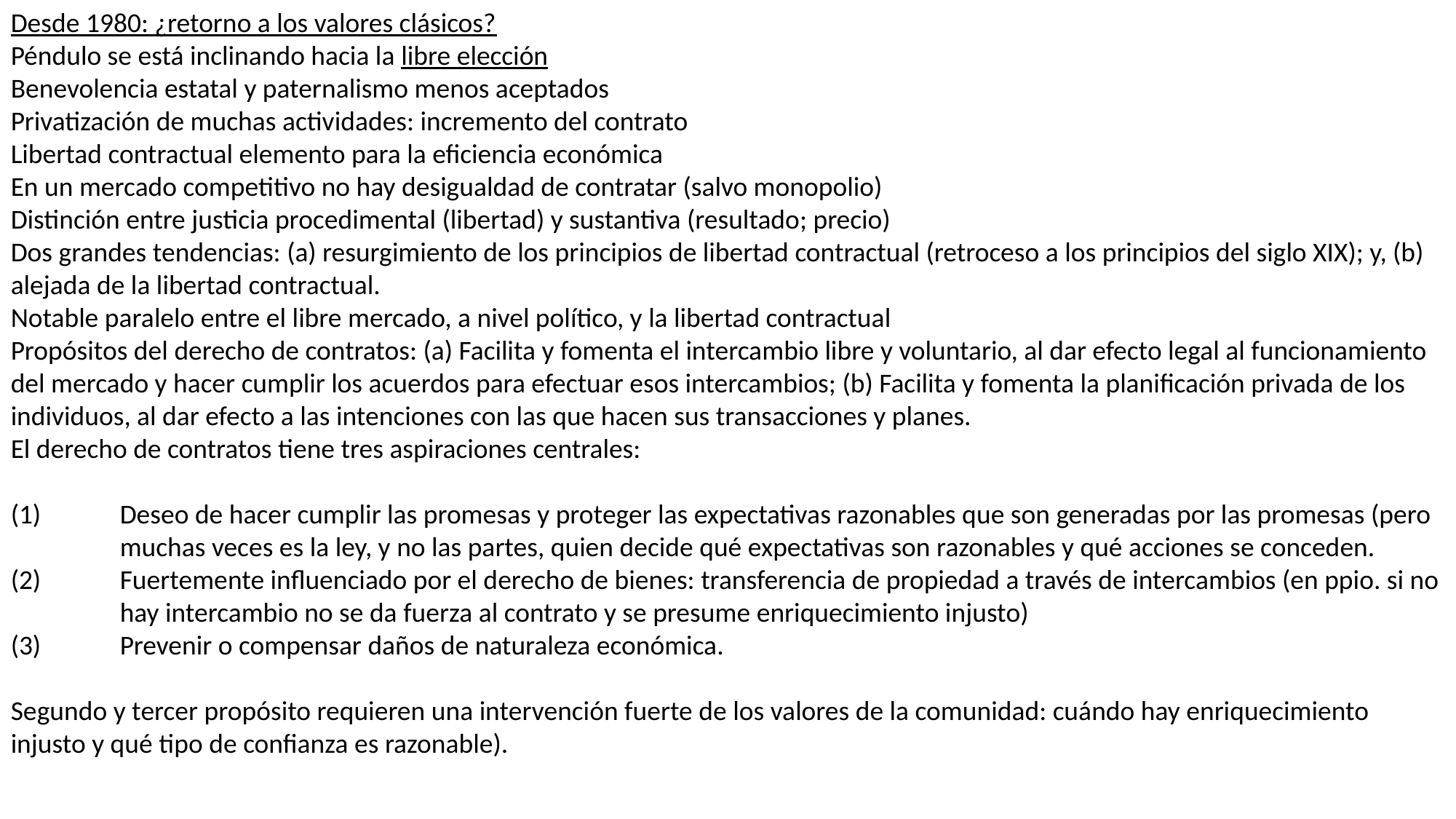

Desde 1980: ¿retorno a los valores clásicos?
Péndulo se está inclinando hacia la libre elección
Benevolencia estatal y paternalismo menos aceptados
Privatización de muchas actividades: incremento del contrato
Libertad contractual elemento para la eficiencia económica
En un mercado competitivo no hay desigualdad de contratar (salvo monopolio)
Distinción entre justicia procedimental (libertad) y sustantiva (resultado; precio)
Dos grandes tendencias: (a) resurgimiento de los principios de libertad contractual (retroceso a los principios del siglo XIX); y, (b) alejada de la libertad contractual.
Notable paralelo entre el libre mercado, a nivel político, y la libertad contractual
Propósitos del derecho de contratos: (a) Facilita y fomenta el intercambio libre y voluntario, al dar efecto legal al funcionamiento del mercado y hacer cumplir los acuerdos para efectuar esos intercambios; (b) Facilita y fomenta la planificación privada de los individuos, al dar efecto a las intenciones con las que hacen sus transacciones y planes.
El derecho de contratos tiene tres aspiraciones centrales:

(1)	Deseo de hacer cumplir las promesas y proteger las expectativas razonables que son generadas por las promesas (pero 	muchas veces es la ley, y no las partes, quien decide qué expectativas son razonables y qué acciones se conceden.
(2)	Fuertemente influenciado por el derecho de bienes: transferencia de propiedad a través de intercambios (en ppio. si no 	hay intercambio no se da fuerza al contrato y se presume enriquecimiento injusto)
(3)	Prevenir o compensar daños de naturaleza económica.

Segundo y tercer propósito requieren una intervención fuerte de los valores de la comunidad: cuándo hay enriquecimiento injusto y qué tipo de confianza es razonable).